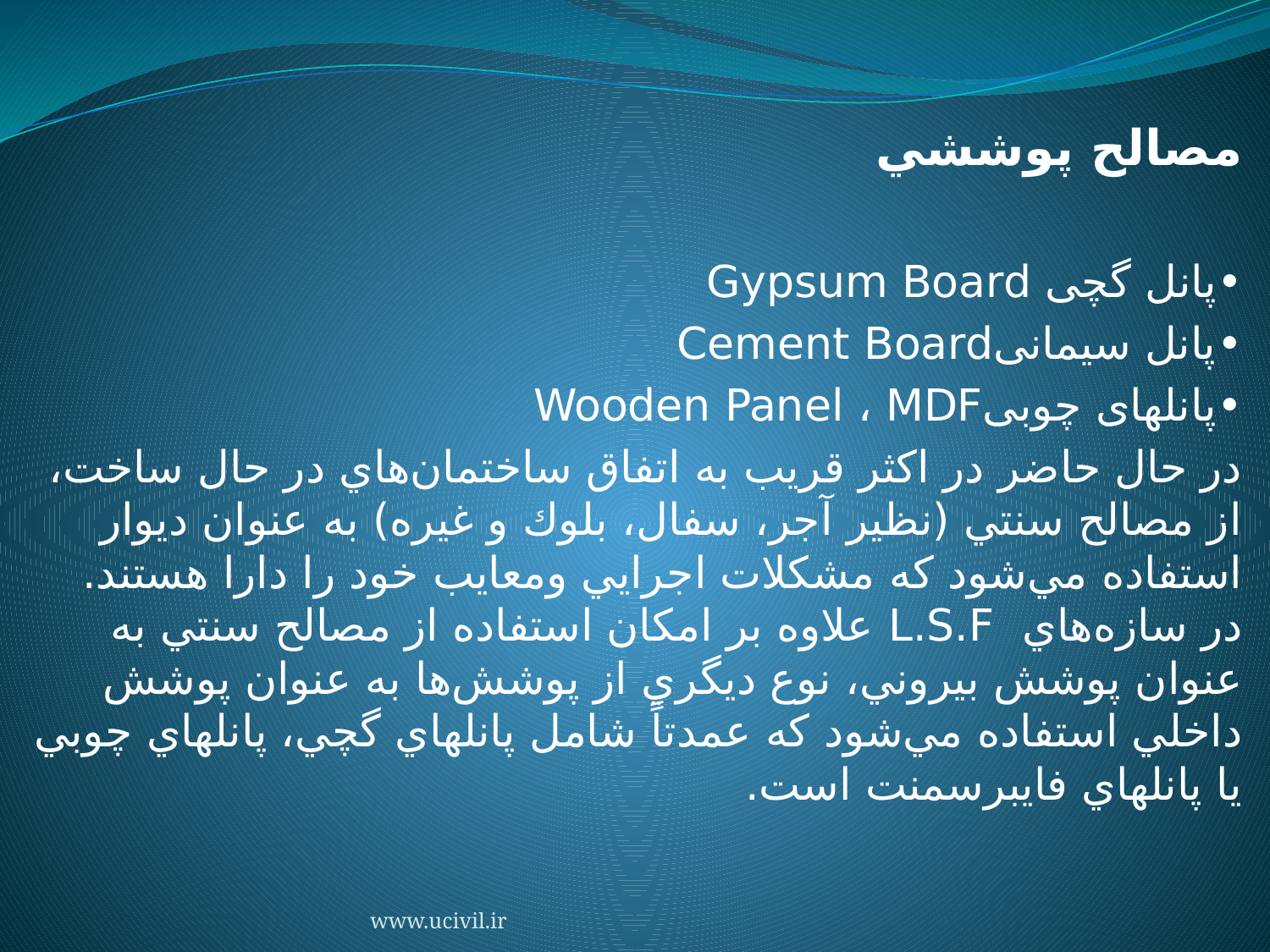

مصالح پوششي

•	پانل گچی Gypsum Board
•	پانل سیمانیCement Board
•	پانلهای چوبیWooden Panel ، MDF
در حال حاضر در اكثر قريب به اتفاق ساختمان‌هاي در حال ساخت، از مصالح سنتي (نظير آجر، سفال، بلوك و غيره) به عنوان ديوار استفاده مي‌شود كه مشكلات اجرايي ومعايب خود را دارا هستند. در سازه‌هاي  L.S.F علاوه بر امكان استفاده از مصالح سنتي به عنوان پوشش بيروني، نوع ديگري از پوشش‌ها به عنوان پوشش داخلي استفاده مي‌شود كه عمدتاً شامل پانلهاي گچي، پانلهاي چوبي يا پانلهاي فايبرسمنت است.

www.ucivil.ir